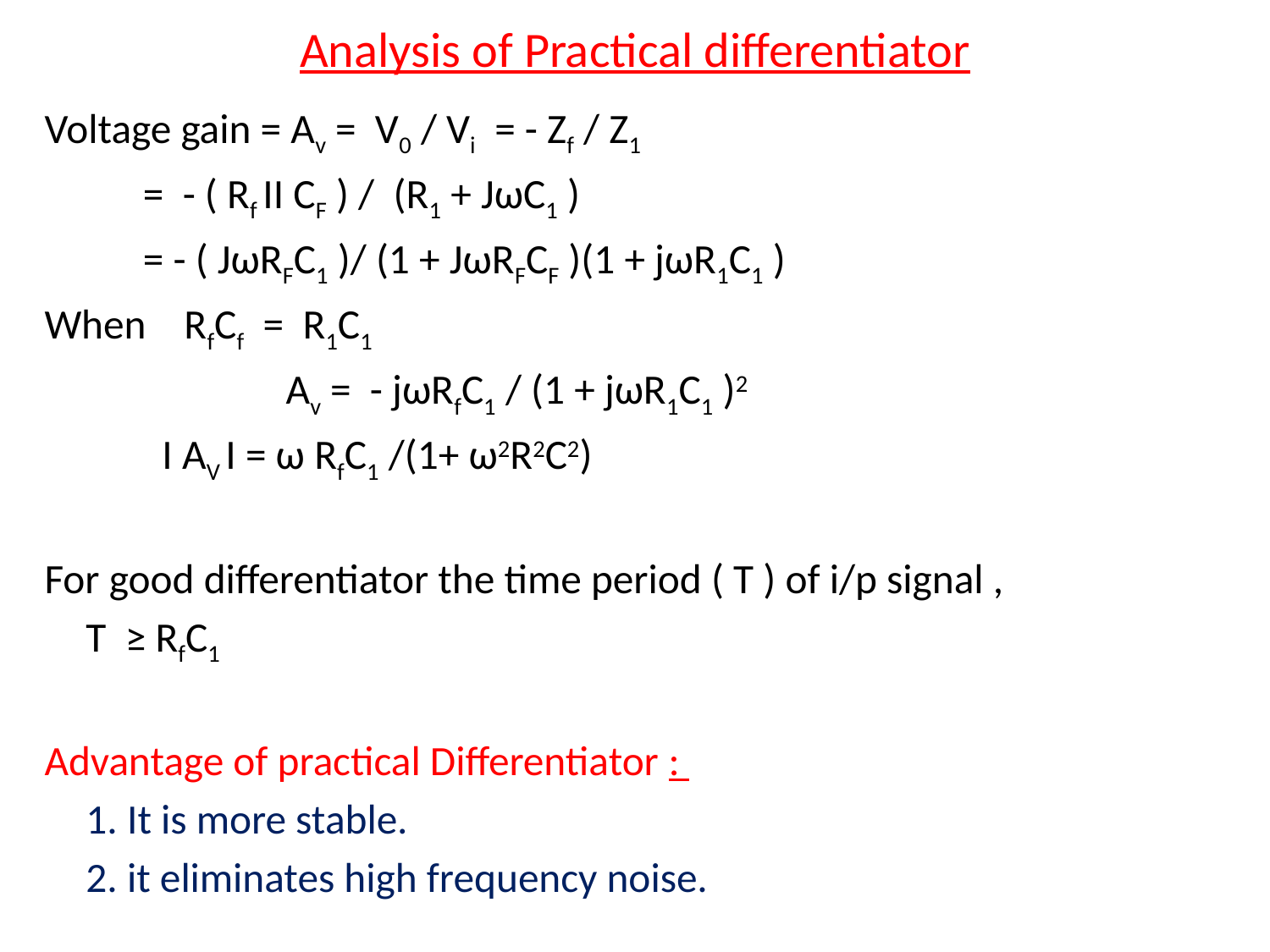

# Analysis of Practical differentiator
Voltage gain = Av =  V0 / Vi  = - Zf / Z1
			      =  - ( Rf II CF ) /  (R1 + JωC1 )
			      = - ( JωRFC1 )/ (1 + JωRFCF )(1 + jωR1C1 )
When    RfCf  =  R1C1
	                     Av =  - jωRfC1 / (1 + jωR1C1 )2
		        I AV I = ω RfC1 /(1+ ω2R2C2)

For good differentiator the time period ( T ) of i/p signal ,
	T  ≥ RfC1

Advantage of practical Differentiator :
	1. It is more stable.
	2. it eliminates high frequency noise.